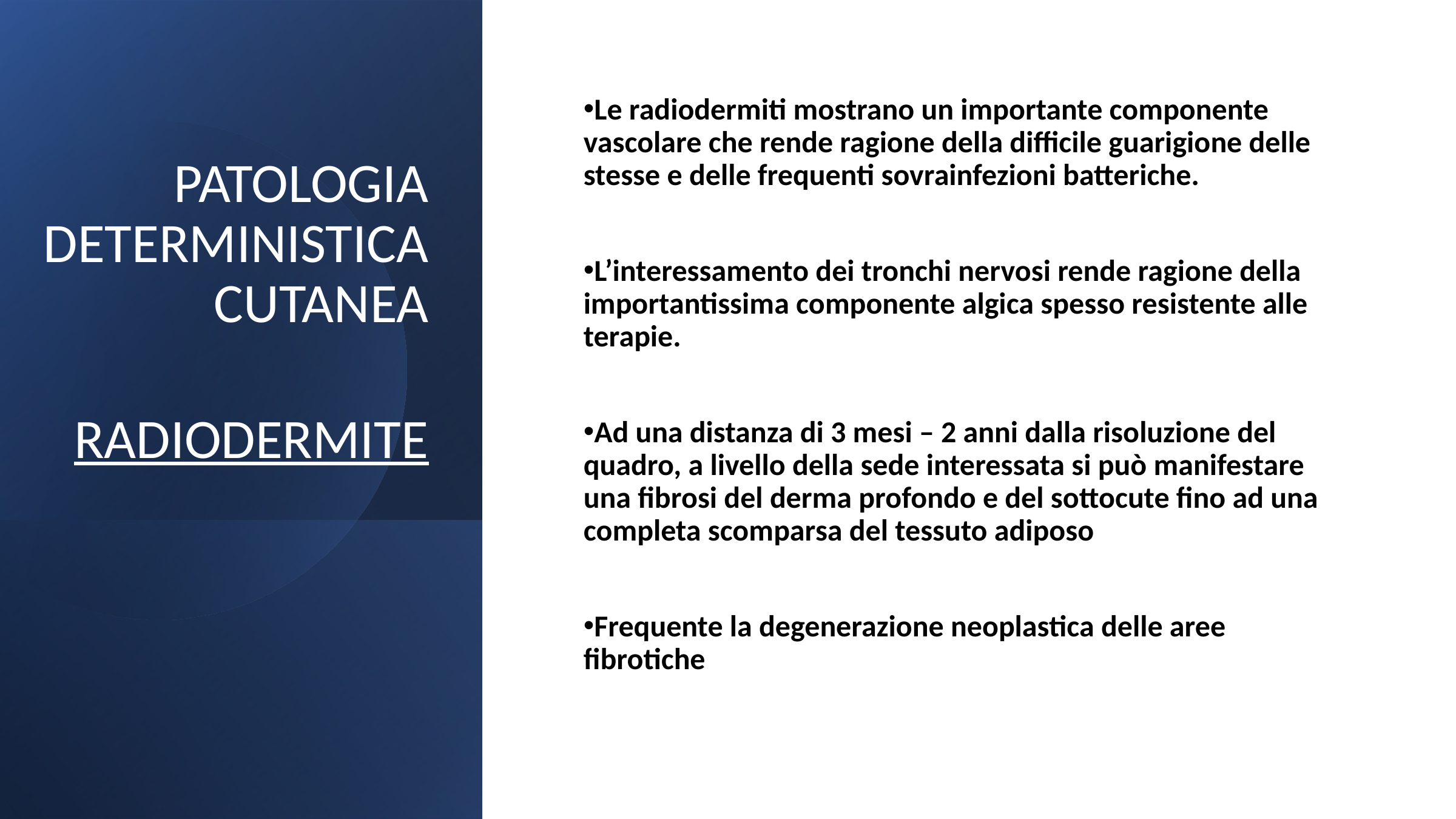

PATOLOGIA DETERMINISTICA CUTANEA

RADIODERMITE
Le radiodermiti mostrano un importante componente vascolare che rende ragione della difficile guarigione delle stesse e delle frequenti sovrainfezioni batteriche.

L’interessamento dei tronchi nervosi rende ragione della importantissima componente algica spesso resistente alle terapie.

Ad una distanza di 3 mesi – 2 anni dalla risoluzione del quadro, a livello della sede interessata si può manifestare una fibrosi del derma profondo e del sottocute fino ad una completa scomparsa del tessuto adiposo

Frequente la degenerazione neoplastica delle aree fibrotiche